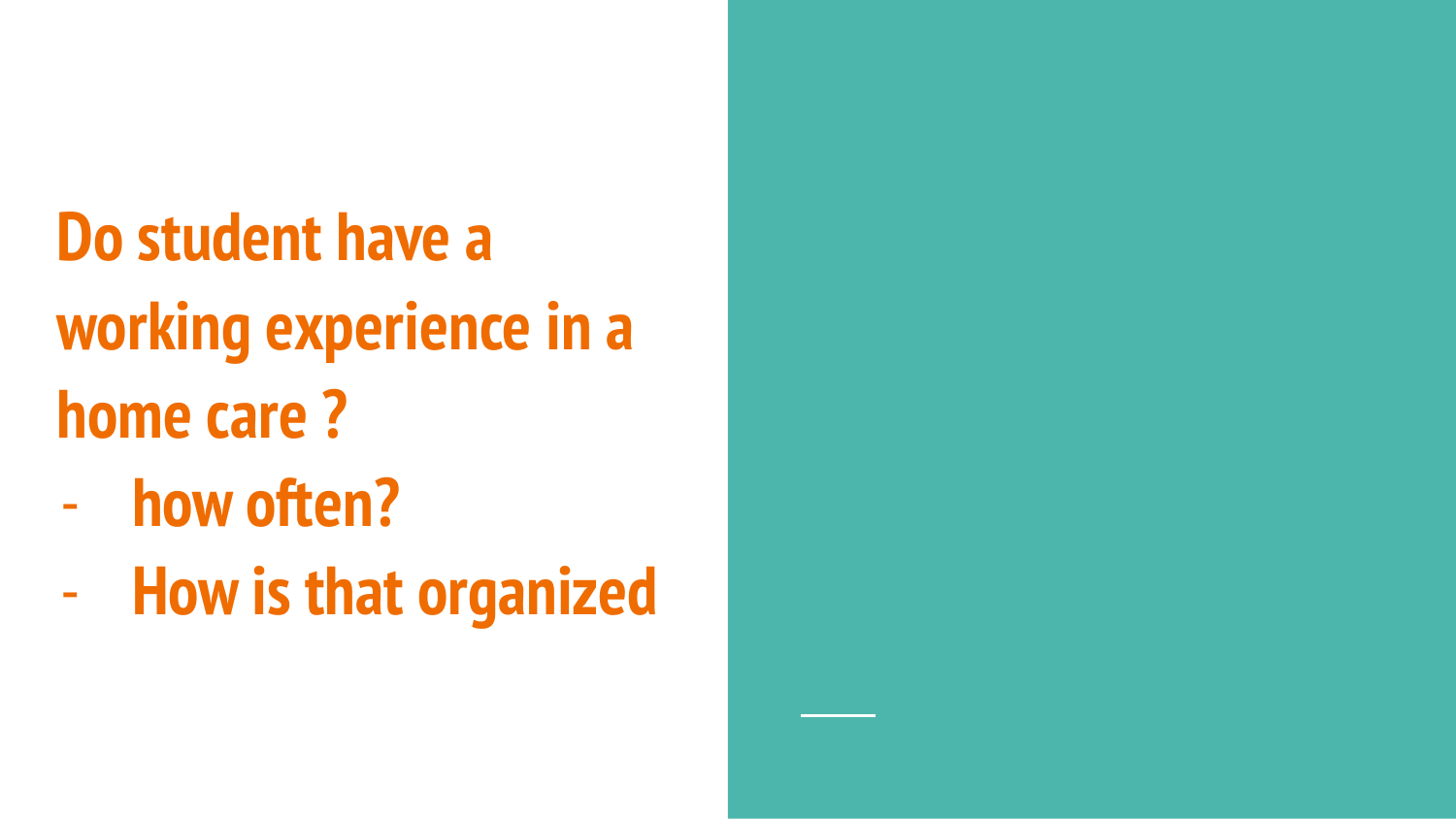

# Do student have a working experience in a home care ?
how often?
How is that organized